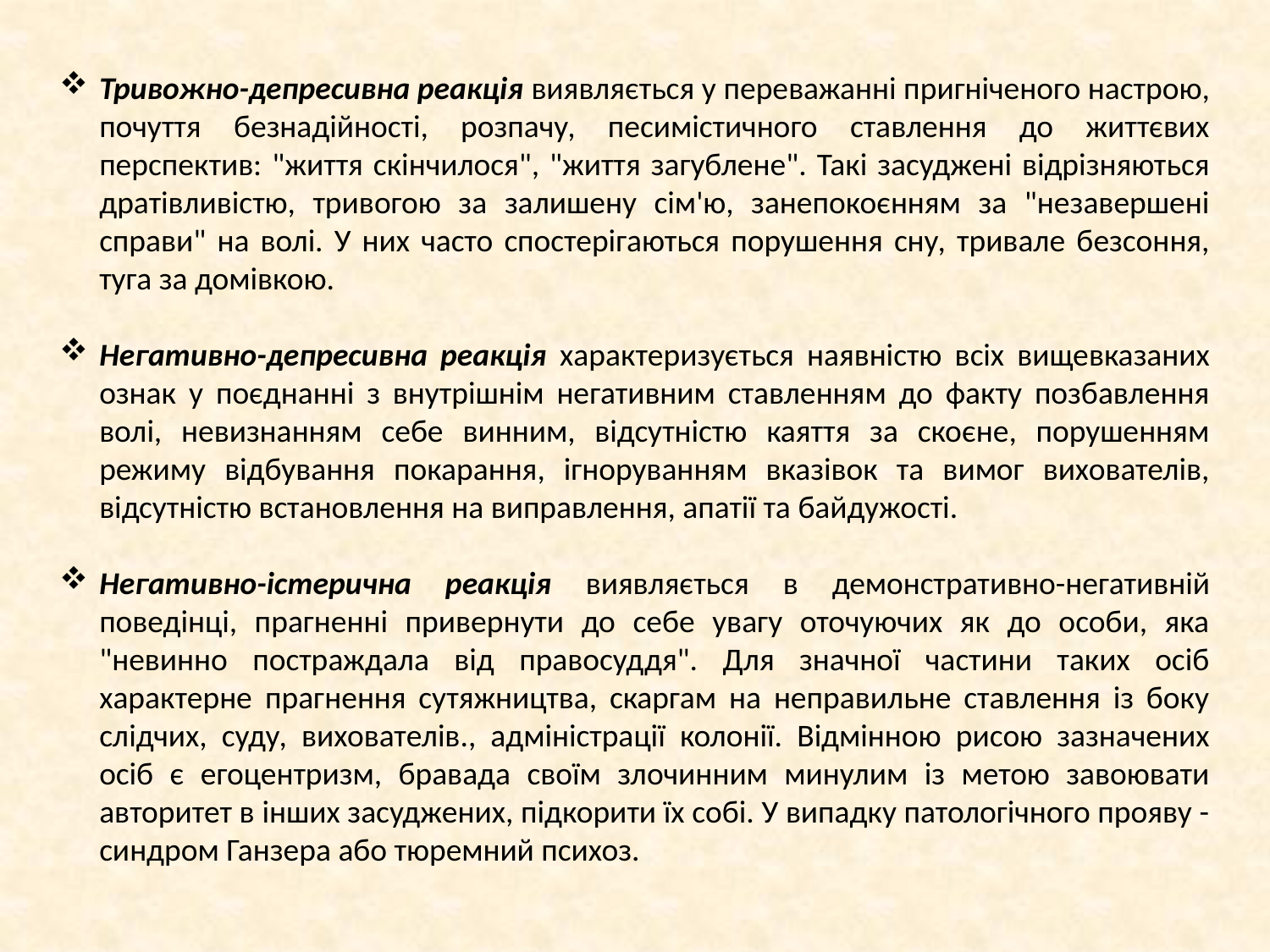

Тривожно-депресивна реакція виявляється у переважанні пригніченого настрою, почуття безнадійності, розпачу, песимістичного ставлення до життєвих перспектив: "життя скінчилося", "життя загублене". Такі засуджені відрізняються дратівливістю, тривогою за залишену сім'ю, занепокоєнням за "незавершені справи" на волі. У них часто спостерігаються порушення сну, тривале безсоння, туга за домівкою.

Негативно-депресивна реакція характеризується наявністю всіх вищевказаних ознак у поєднанні з внутрішнім негативним ставленням до факту позбавлення волі, невизнанням себе винним, відсутністю каяття за скоєне, порушенням режиму відбування покарання, ігноруванням вказівок та вимог вихователів, відсутністю встановлення на виправлення, апатії та байдужості.

Негативно-істерична реакція виявляється в демонстративно-негативній поведінці, прагненні привернути до себе увагу оточуючих як до особи, яка "невинно постраждала від правосуддя". Для значної частини таких осіб характерне прагнення сутяжництва, скаргам на неправильне ставлення із боку слідчих, суду, вихователів., адміністрації колонії. Відмінною рисою зазначених осіб є егоцентризм, бравада своїм злочинним минулим із метою завоювати авторитет в інших засуджених, підкорити їх собі. У випадку патологічного прояву - синдром Ганзера або тюремний психоз.